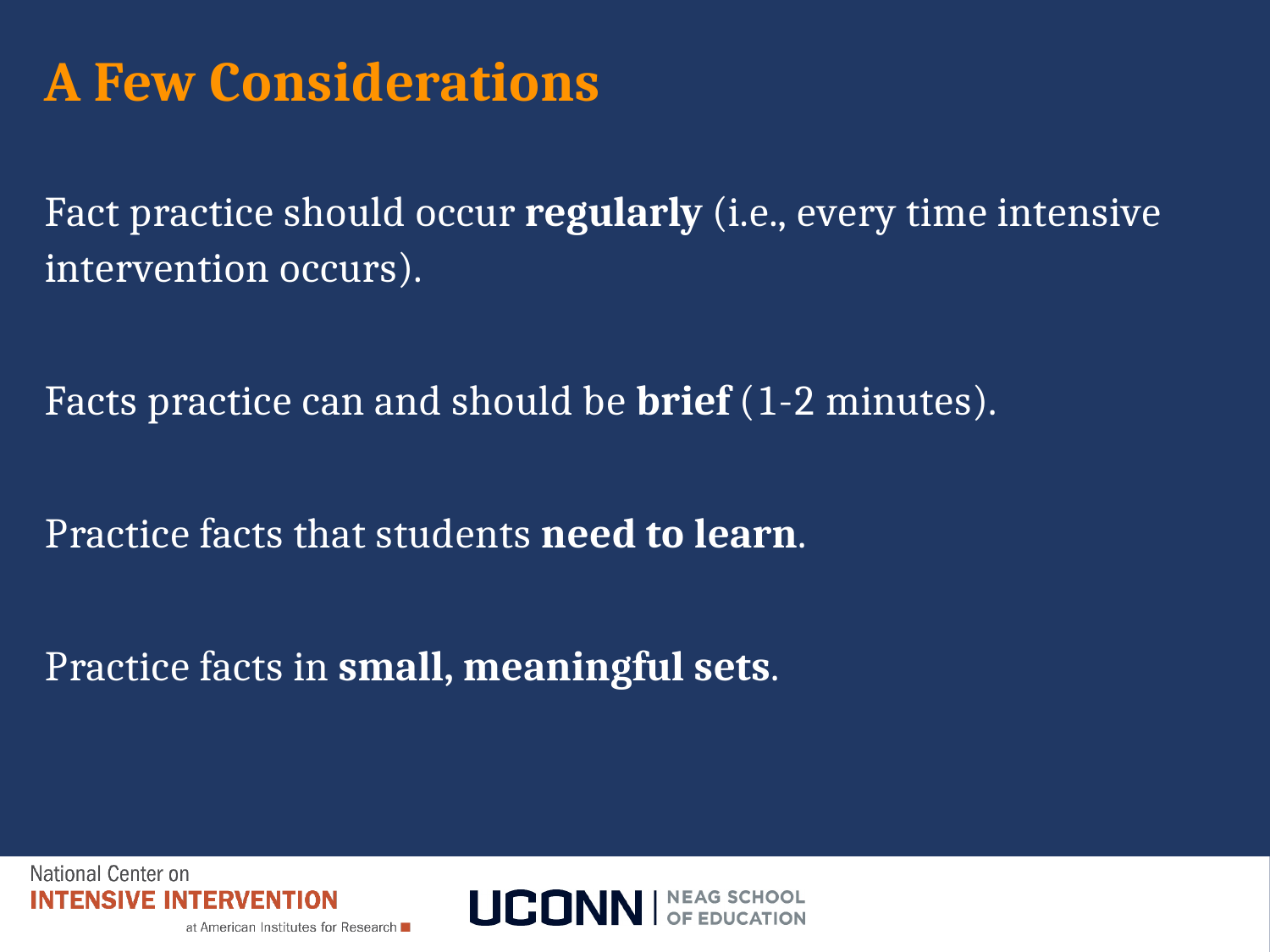

# A Few Considerations
Fact practice should occur regularly (i.e., every time intensive intervention occurs).

Facts practice can and should be brief (1-2 minutes).

Practice facts that students need to learn.

Practice facts in small, meaningful sets.